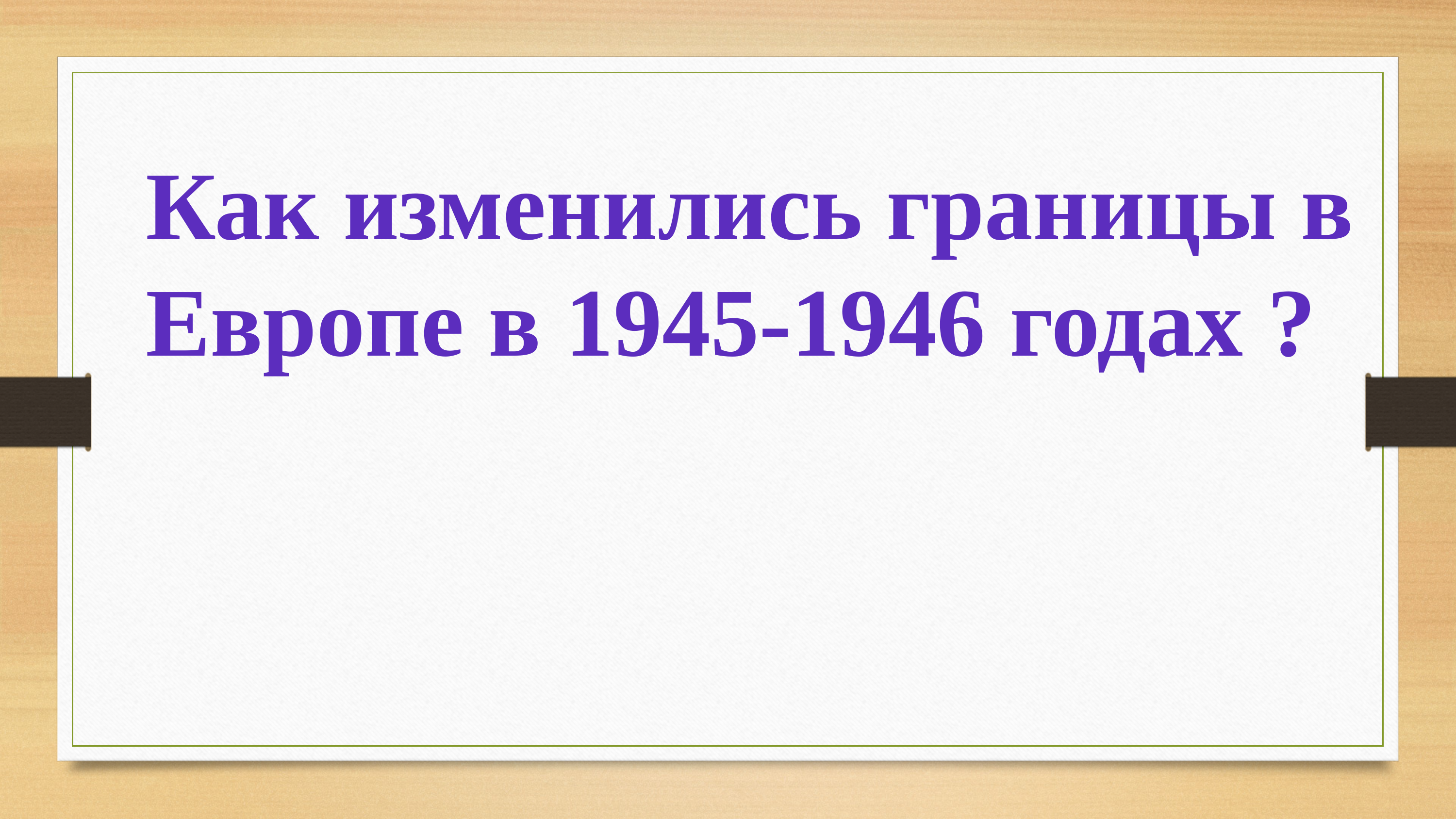

# Как изменились границы в Европе в 1945-1946 годах ?